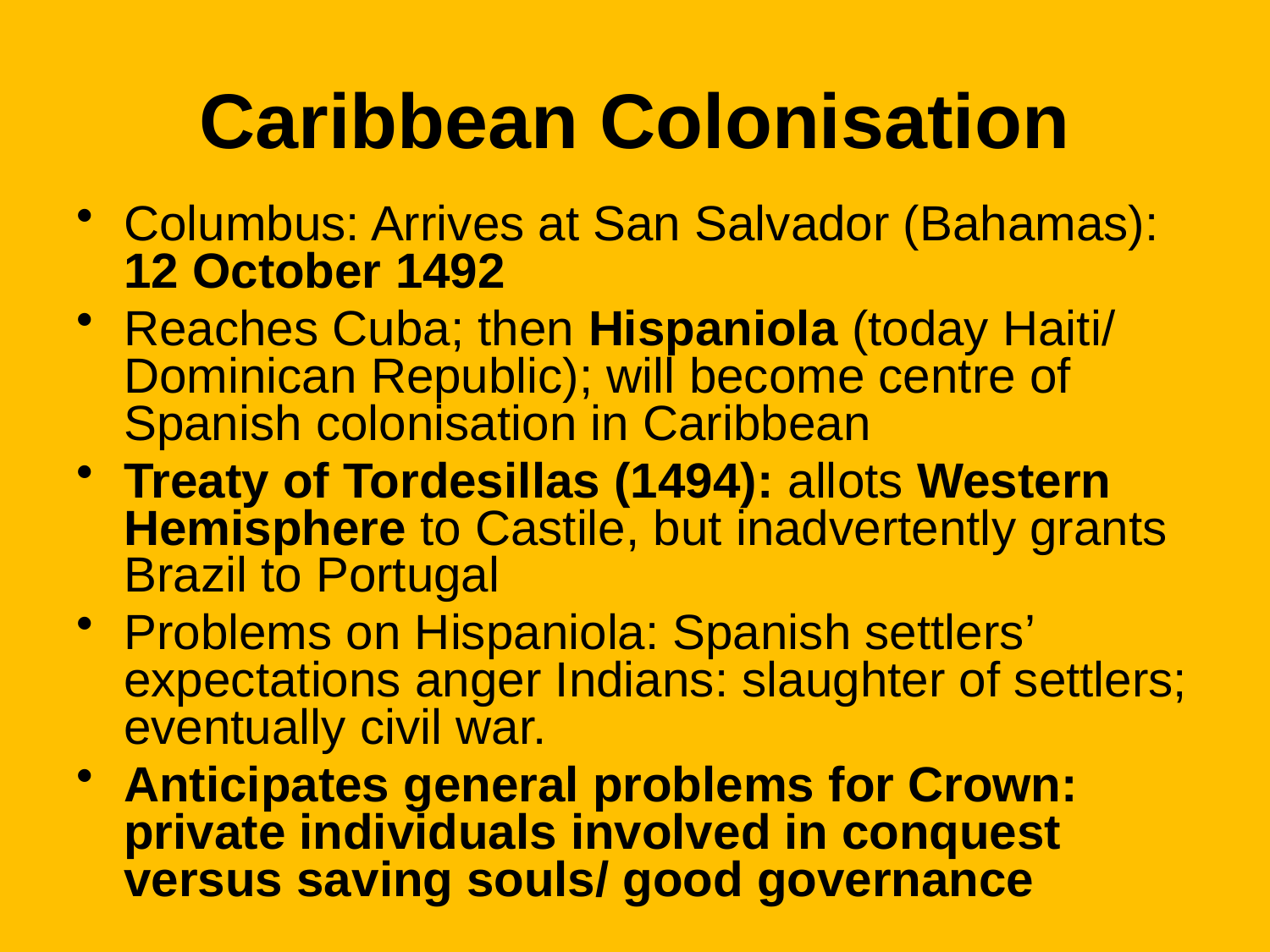

# Caribbean Colonisation
Columbus: Arrives at San Salvador (Bahamas): 12 October 1492
Reaches Cuba; then Hispaniola (today Haiti/ Dominican Republic); will become centre of Spanish colonisation in Caribbean
Treaty of Tordesillas (1494): allots Western Hemisphere to Castile, but inadvertently grants Brazil to Portugal
Problems on Hispaniola: Spanish settlers’ expectations anger Indians: slaughter of settlers; eventually civil war.
Anticipates general problems for Crown: private individuals involved in conquest versus saving souls/ good governance